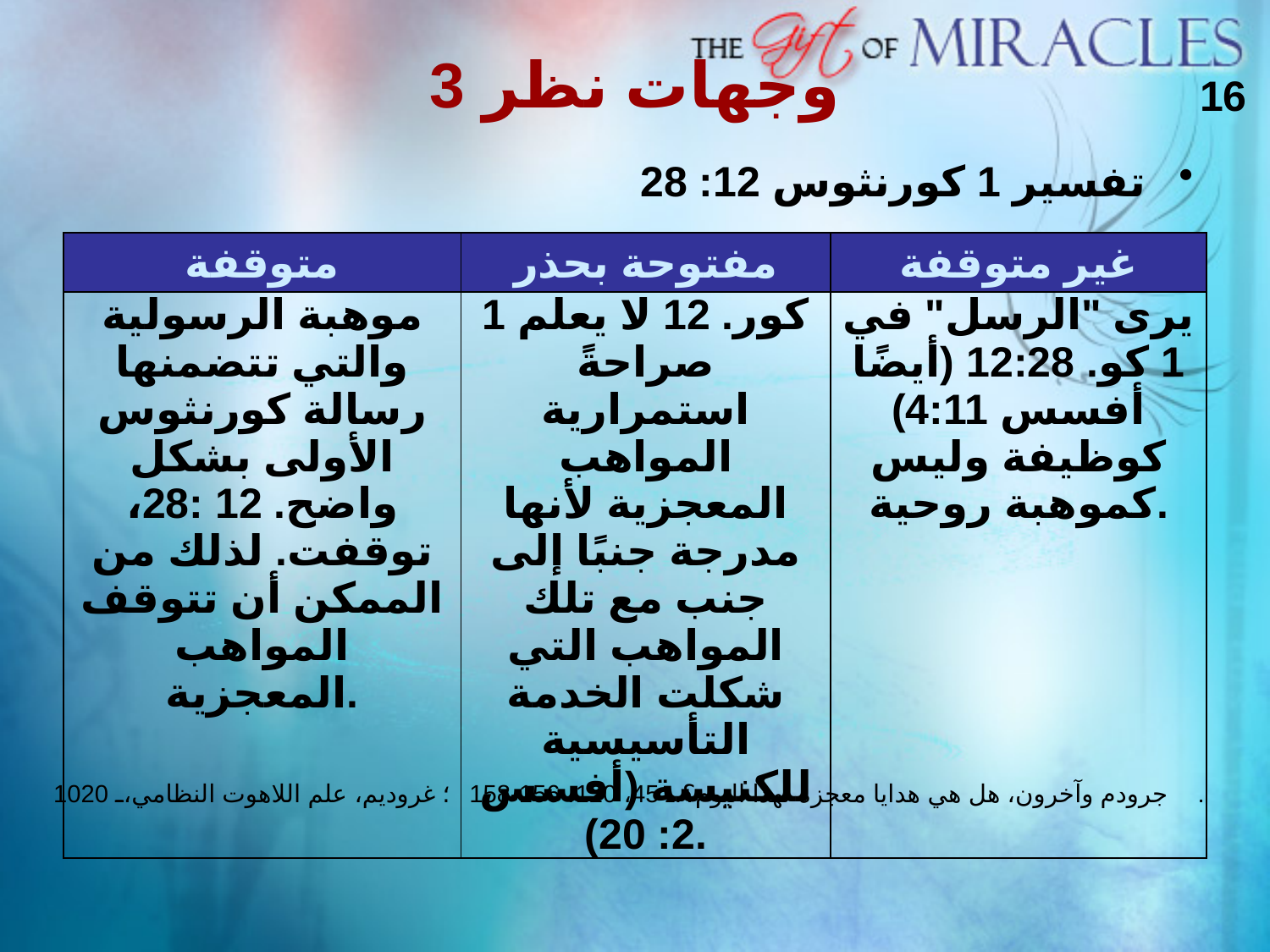

3 وجهات نظر
16
تفسير 1 كورنثوس 12: 28
| متوقفة | مفتوحة بحذر | غير متوقفة |
| --- | --- | --- |
| موهبة الرسولية والتي تتضمنها رسالة كورنثوس الأولى بشكل واضح. 12 :28، توقفت. لذلك من الممكن أن تتوقف المواهب المعجزية. | 1 كور. 12 لا يعلم صراحةً استمرارية المواهب المعجزية لأنها مدرجة جنبًا إلى جنب مع تلك المواهب التي شكلت الخدمة التأسيسية للكنيسة (أفسس 2: 20). | يرى "الرسل" في 1 كو. 12:28 (أيضًا أفسس 4:11) كوظيفة وليس كموهبة روحية. |
جرودم وآخرون، هل هي هدايا معجزة لهذا اليوم؟، 45، 120، 156-158؛ غروديم، علم اللاهوت النظامي، 1020.